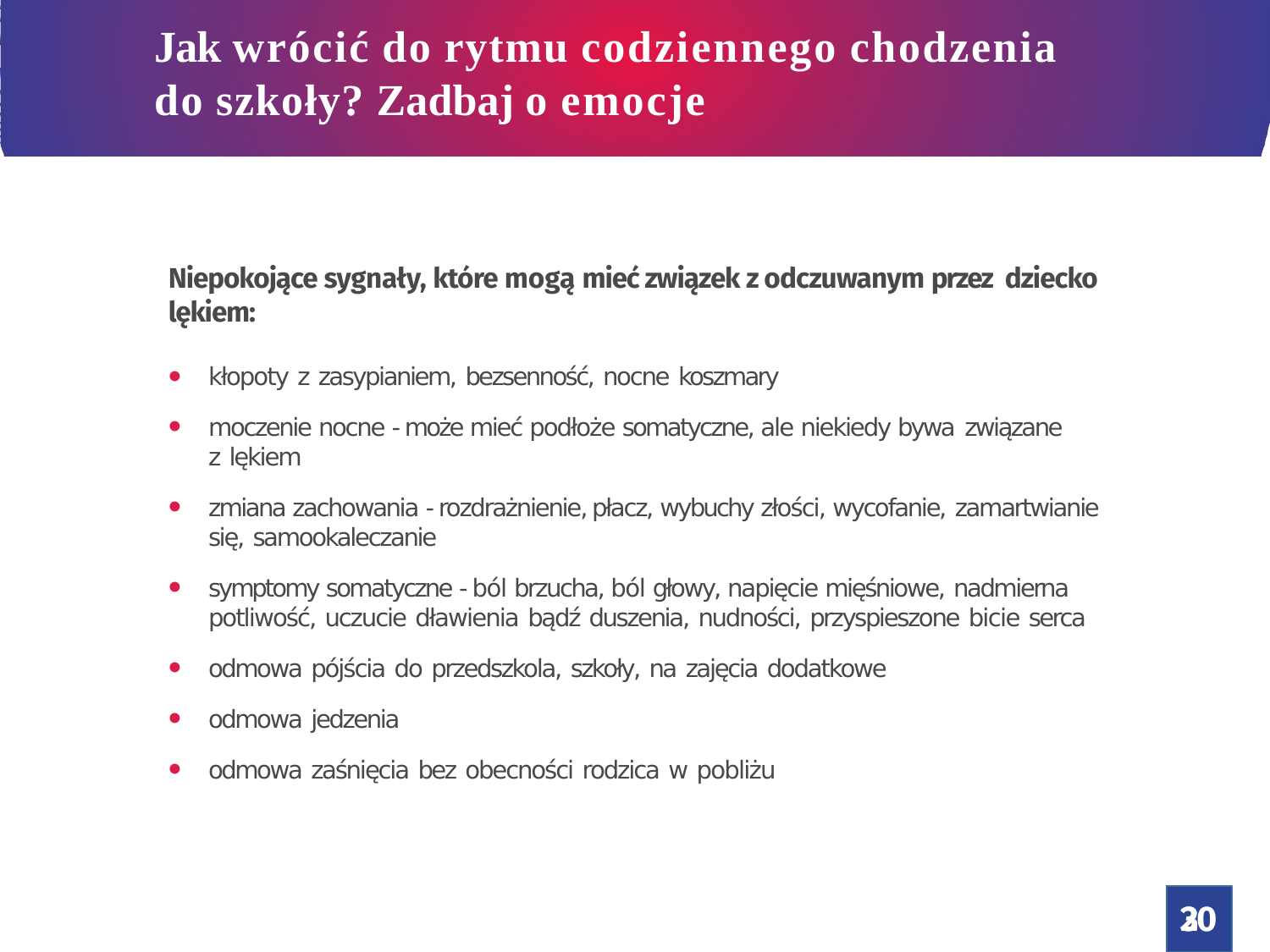

# Jak wrócić do rytmu codziennego chodzenia
do szkoły? Zadbaj o emocje
Niepokojące sygnały, które mogą mieć związek z odczuwanym przez  dziecko lękiem:

kłopoty z zasypianiem, bezsenność, nocne koszmary
moczenie nocne - może mieć podłoże somatyczne, ale niekiedy bywa związane
z lękiem
zmiana zachowania - rozdrażnienie, płacz, wybuchy złości, wycofanie, zamartwianie
się, samookaleczanie
symptomy somatyczne - ból brzucha, ból głowy, napięcie mięśniowe, nadmierna
potliwość, uczucie dławienia bądź duszenia, nudności, przyspieszone bicie serca
odmowa pójścia do przedszkola, szkoły, na zajęcia dodatkowe
odmowa jedzenia
odmowa zaśnięcia bez obecności rodzica w pobliżu

30
2